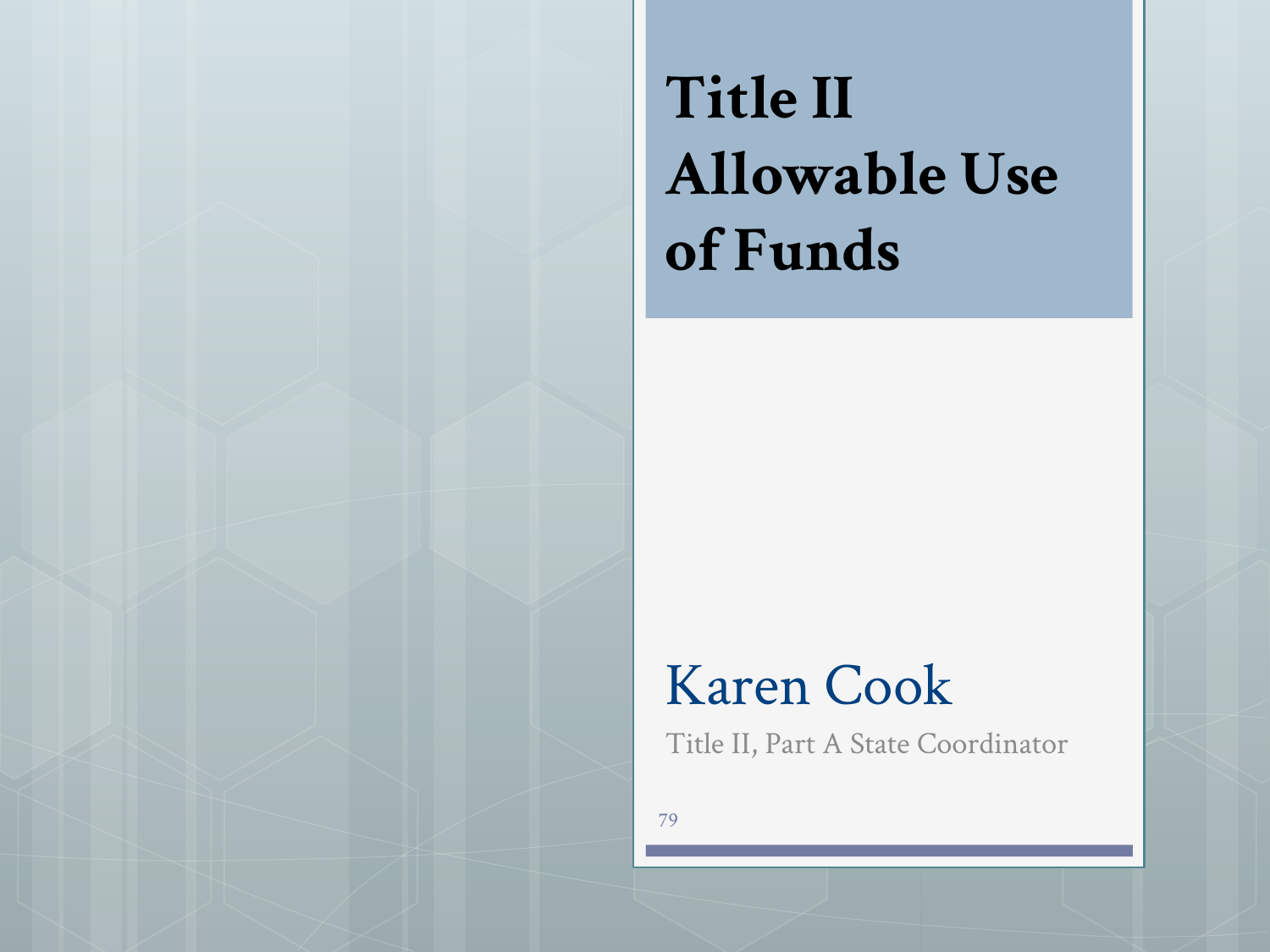

# Title II Allowable Use of Funds

Karen Cook
Title II, Part A State Coordinator
79